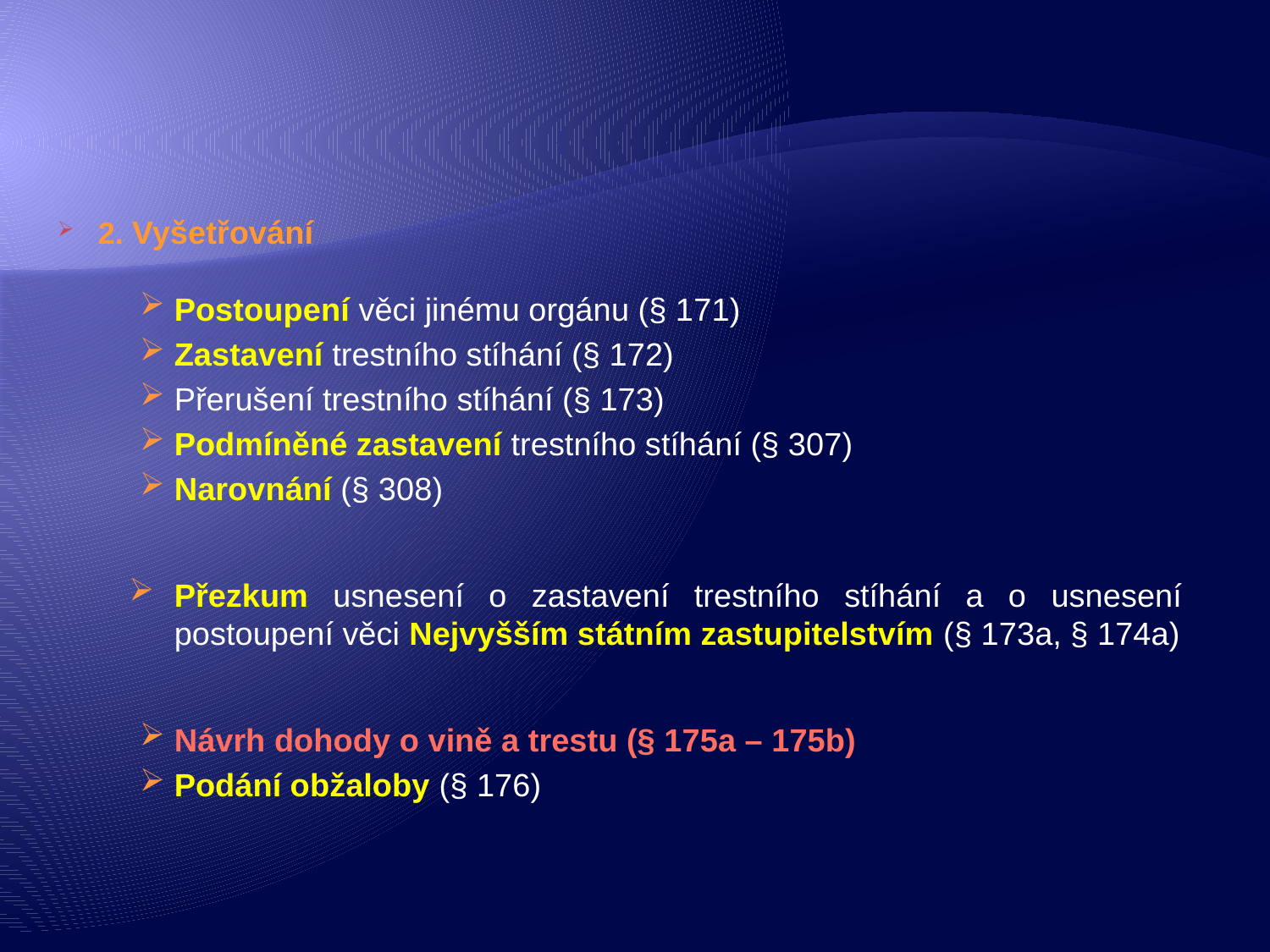

2. Vyšetřování

Postoupení věci jinému orgánu (§ 171)
Zastavení trestního stíhání (§ 172)
Přerušení trestního stíhání (§ 173)
Podmíněné zastavení trestního stíhání (§ 307)
Narovnání (§ 308)

Přezkum usnesení o zastavení trestního stíhání a o usnesení postoupení věci Nejvyšším státním zastupitelstvím (§ 173a, § 174a)

Návrh dohody o vině a trestu (§ 175a – 175b)
Podání obžaloby (§ 176)